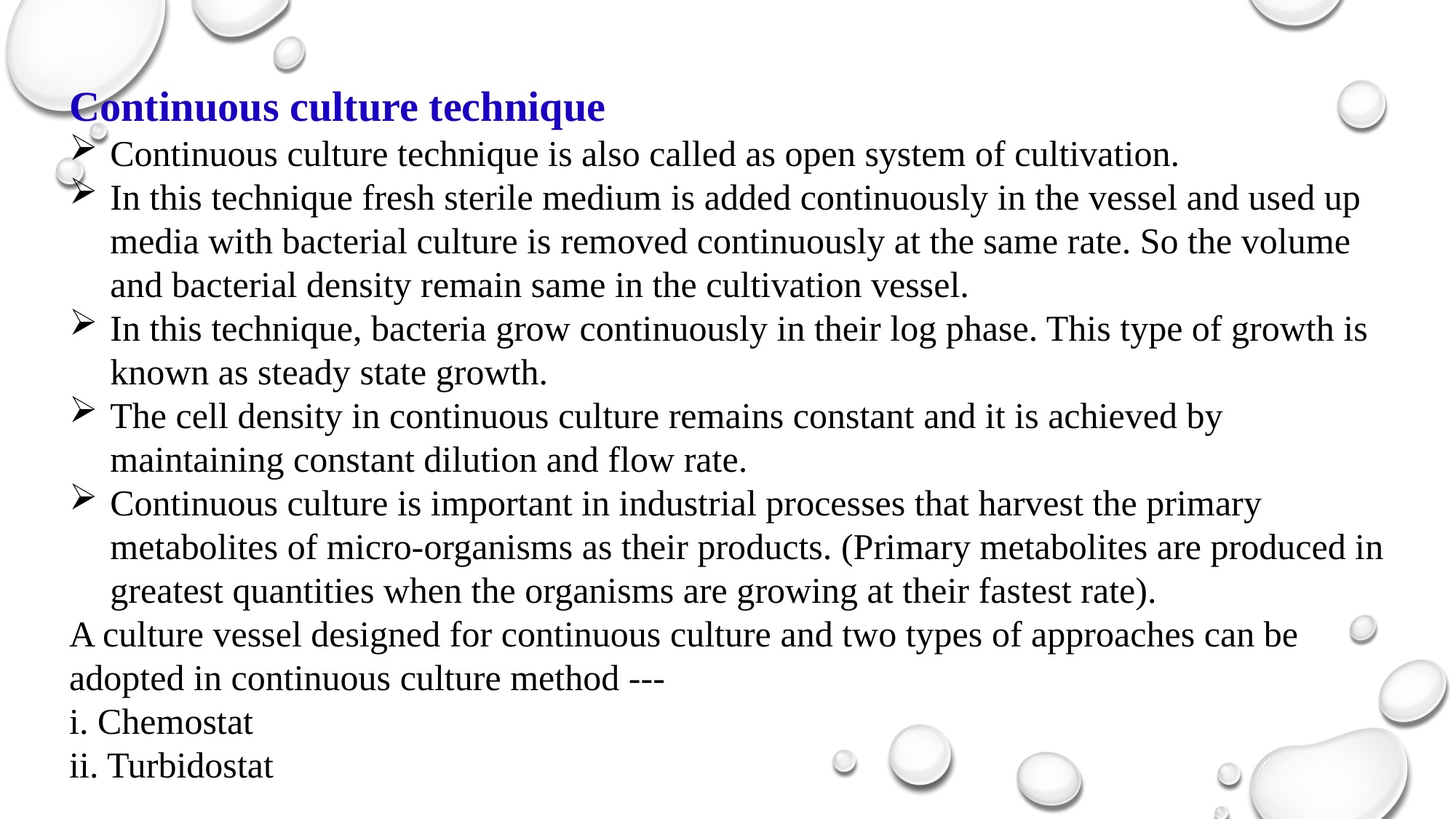

Continuous culture technique
Continuous culture technique is also called as open system of cultivation.
In this technique fresh sterile medium is added continuously in the vessel and used up media with bacterial culture is removed continuously at the same rate. So the volume and bacterial density remain same in the cultivation vessel.
In this technique, bacteria grow continuously in their log phase. This type of growth is known as steady state growth.
The cell density in continuous culture remains constant and it is achieved by maintaining constant dilution and flow rate.
Continuous culture is important in industrial processes that harvest the primary metabolites of micro-organisms as their products. (Primary metabolites are produced in greatest quantities when the organisms are growing at their fastest rate).
A culture vessel designed for continuous culture and two types of approaches can be adopted in continuous culture method ---
i. Chemostat
ii. Turbidostat